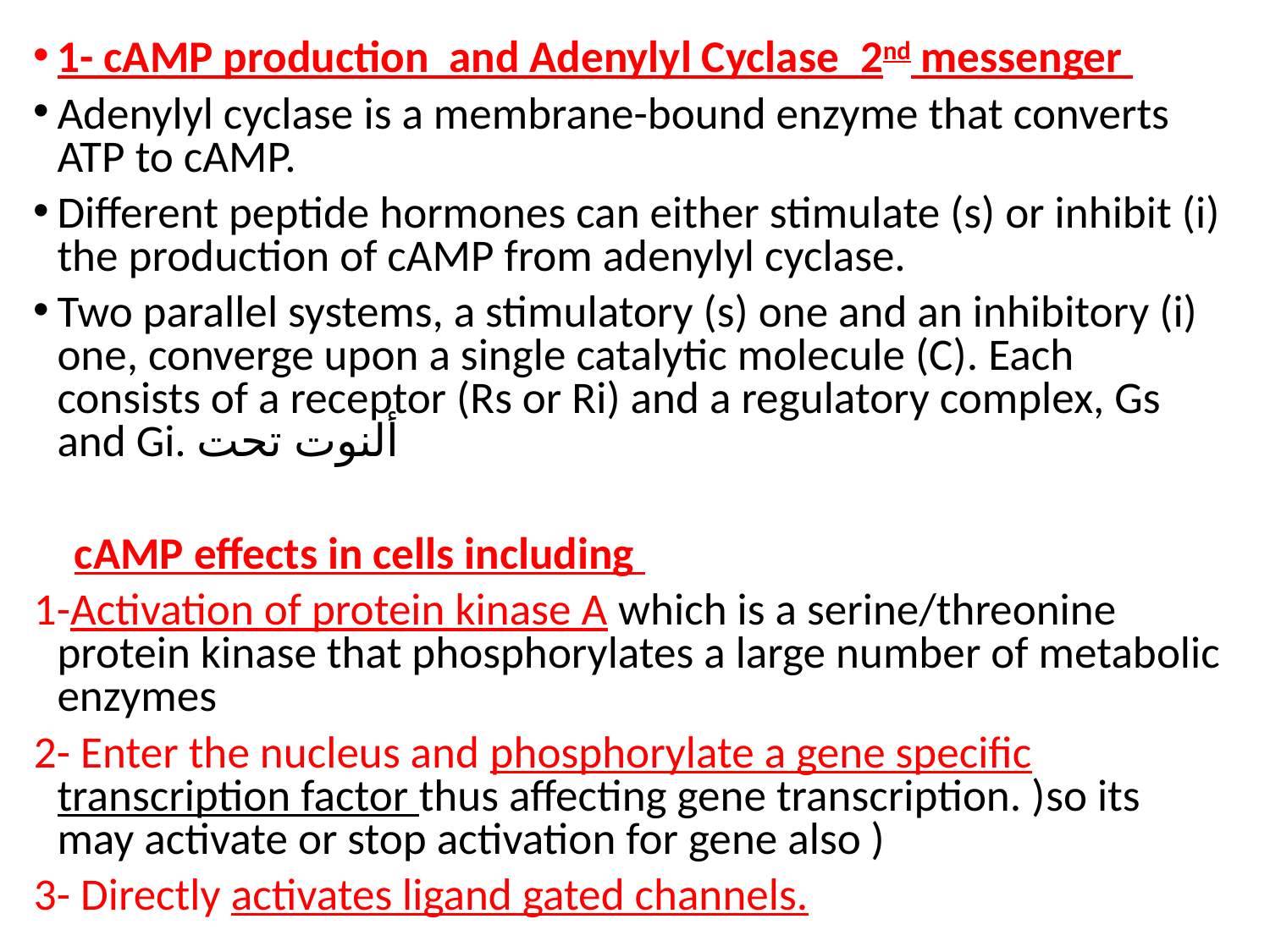

1- cAMP production  and Adenylyl Cyclase  2nd messenger
Adenylyl cyclase is a membrane-bound enzyme that converts ATP to cAMP.
Different peptide hormones can either stimulate (s) or inhibit (i) the production of cAMP from adenylyl cyclase.
Two parallel systems, a stimulatory (s) one and an inhibitory (i) one, converge upon a single catalytic molecule (C). Each consists of a receptor (Rs or Ri) and a regulatory complex, Gs and Gi. ألنوت تحت

    cAMP effects in cells including
1-Activation of protein kinase A which is a serine/threonine protein kinase that phosphorylates a large number of metabolic enzymes
2- Enter the nucleus and phosphorylate a gene specific transcription factor thus affecting gene transcription. )so its may activate or stop activation for gene also )
3- Directly activates ligand gated channels.